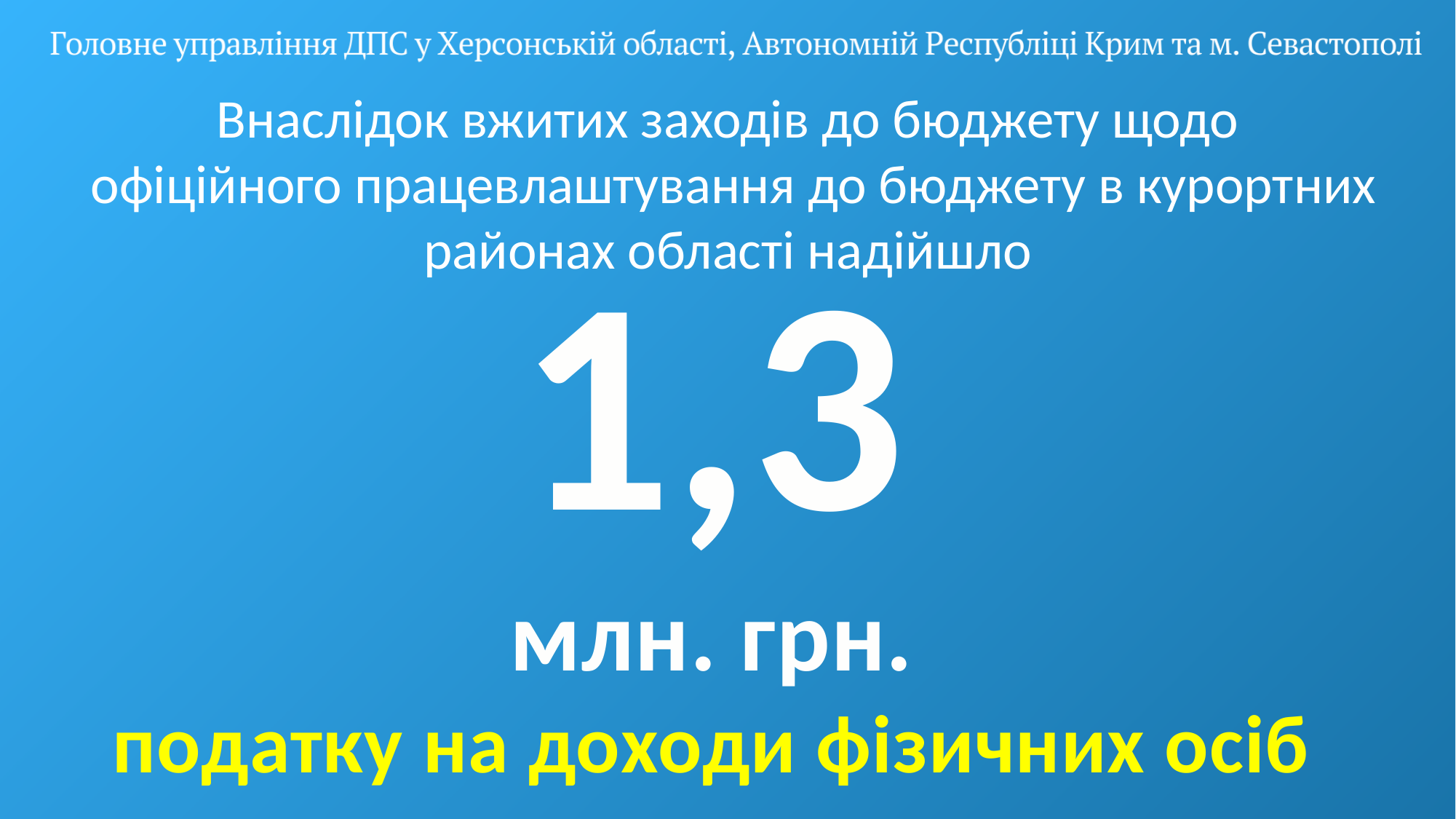

Внаслідок вжитих заходів до бюджету щодо
офіційного працевлаштування до бюджету в курортних районах області надійшло
1,3
млн. грн.
податку на доходи фізичних осіб